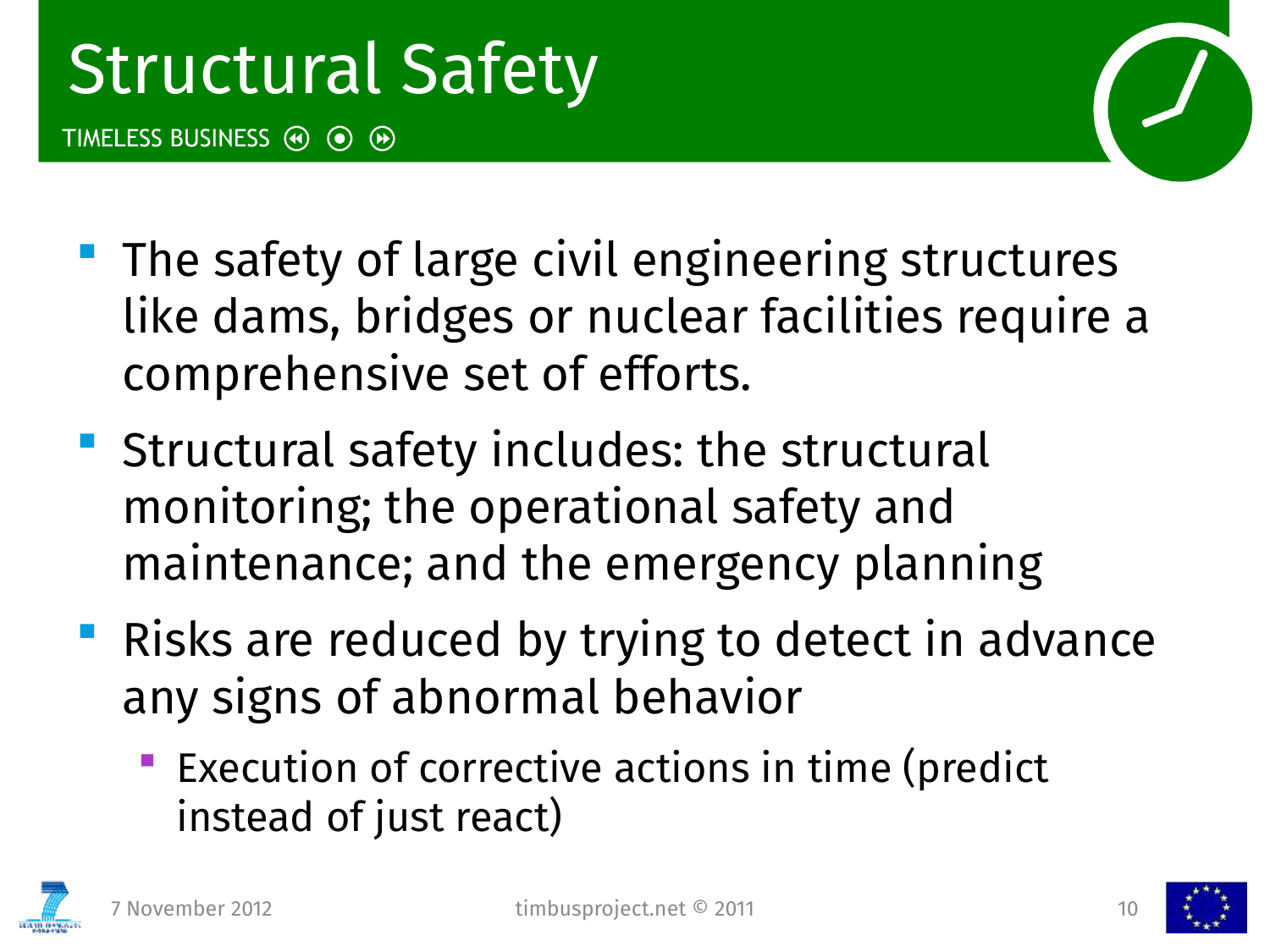

# Structural Safety
The safety of large civil engineering structures like dams, bridges or nuclear facilities require a comprehensive set of efforts.
Structural safety includes: the structural monitoring; the operational safety and maintenance; and the emergency planning
Risks are reduced by trying to detect in advance any signs of abnormal behavior
Execution of corrective actions in time (predict instead of just react)

7 November 2012
timbusproject.net © 2011
10